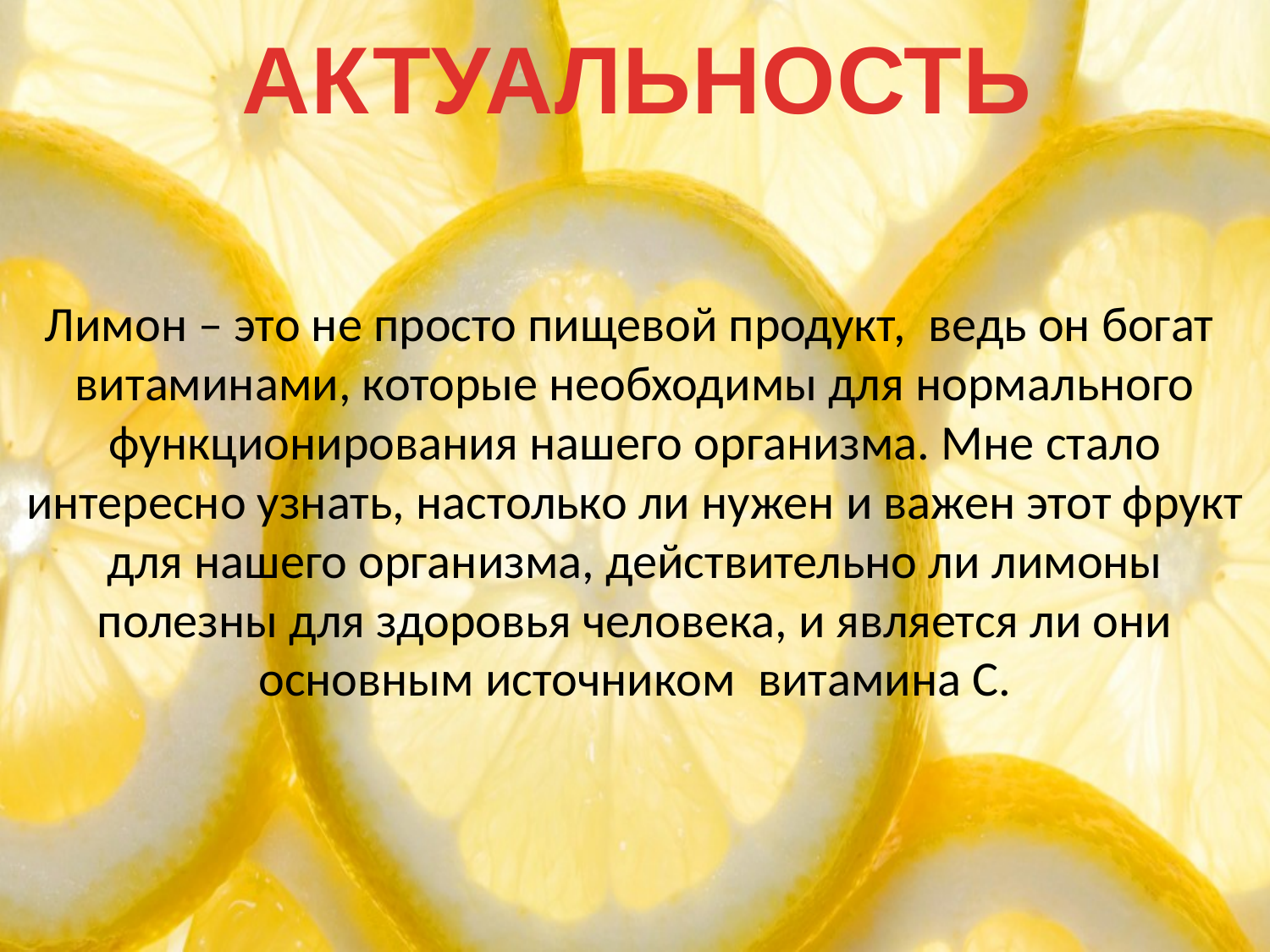

# АКТУАЛЬНОСТЬ
Лимон – это не просто пищевой продукт,  ведь он богат  витаминами, которые необходимы для нормального функционирования нашего организма. Мне стало интересно узнать, настолько ли нужен и важен этот фрукт для нашего организма, действительно ли лимоны полезны для здоровья человека, и является ли они основным источником  витамина С.